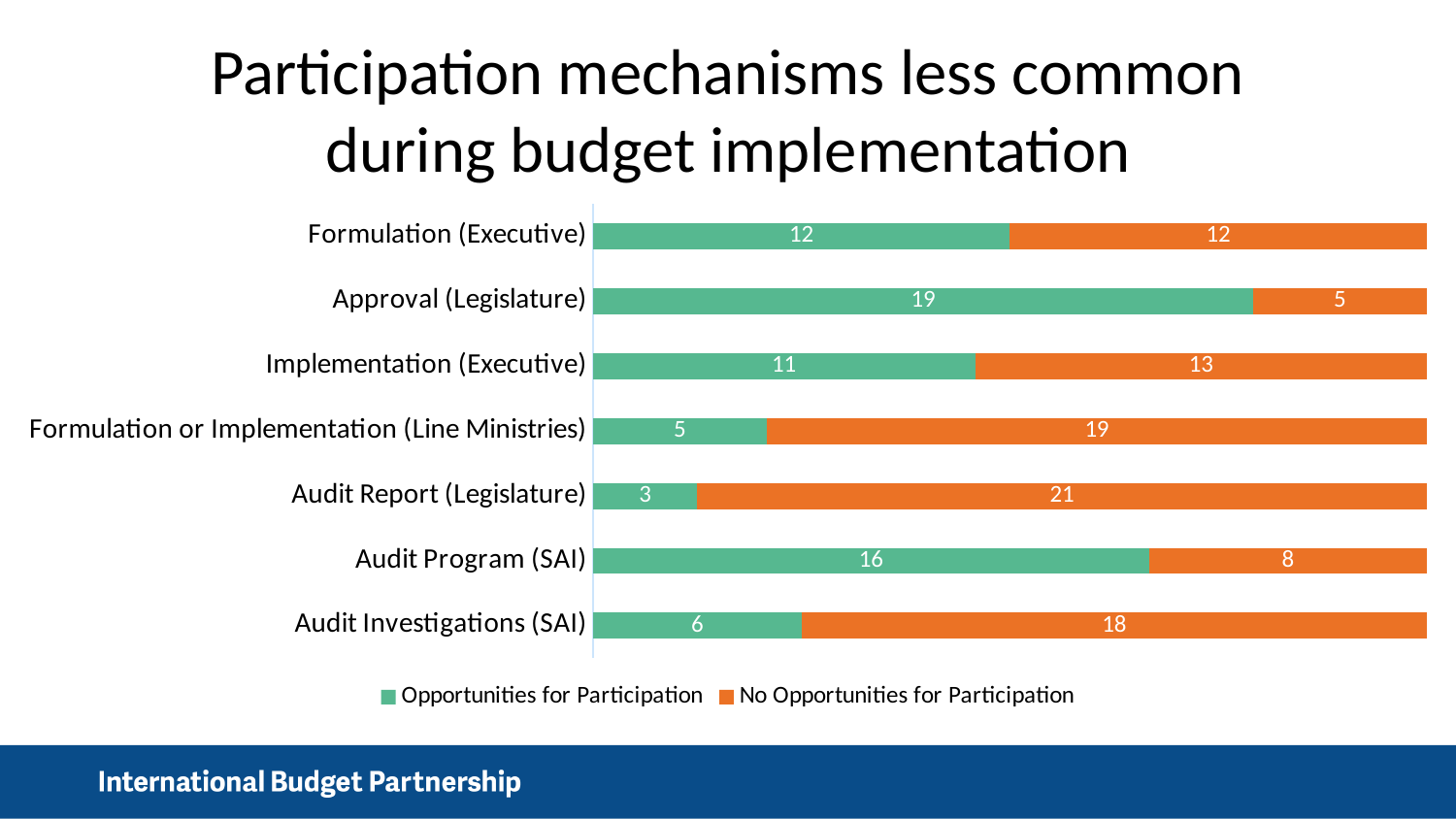

Participation mechanisms less common during budget implementation

### Chart

| Category | Opportunities for Participation | No Opportunities for Participation |
|---|---|---|
| Formulation (Executive) | 12.0 | 12.0 |
| Approval (Legislature) | 19.0 | 5.0 |
| Implementation (Executive) | 11.0 | 13.0 |
| Formulation or Implementation (Line Ministries) | 5.0 | 19.0 |
| Audit Report (Legislature) | 3.0 | 21.0 |
| Audit Program (SAI) | 16.0 | 8.0 |
| Audit Investigations (SAI) | 6.0 | 18.0 |